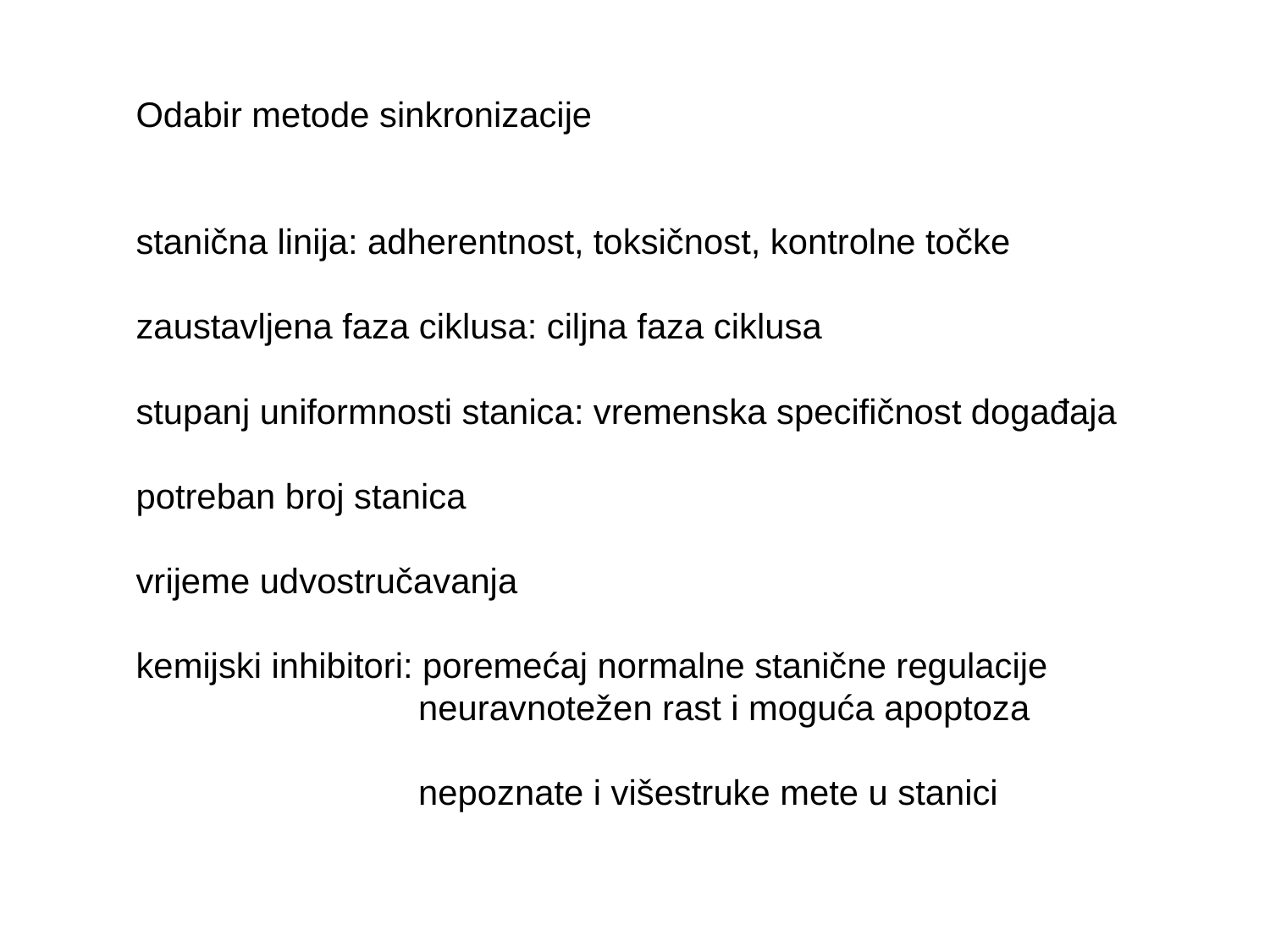

Odabir metode sinkronizacije

stanična linija: adherentnost, toksičnost, kontrolne točke

zaustavljena faza ciklusa: ciljna faza ciklusa

stupanj uniformnosti stanica: vremenska specifičnost događaja

potreban broj stanica

vrijeme udvostručavanja

kemijski inhibitori: poremećaj normalne stanične regulacije
                             neuravnotežen rast i moguća apoptoza

                             nepoznate i višestruke mete u stanici